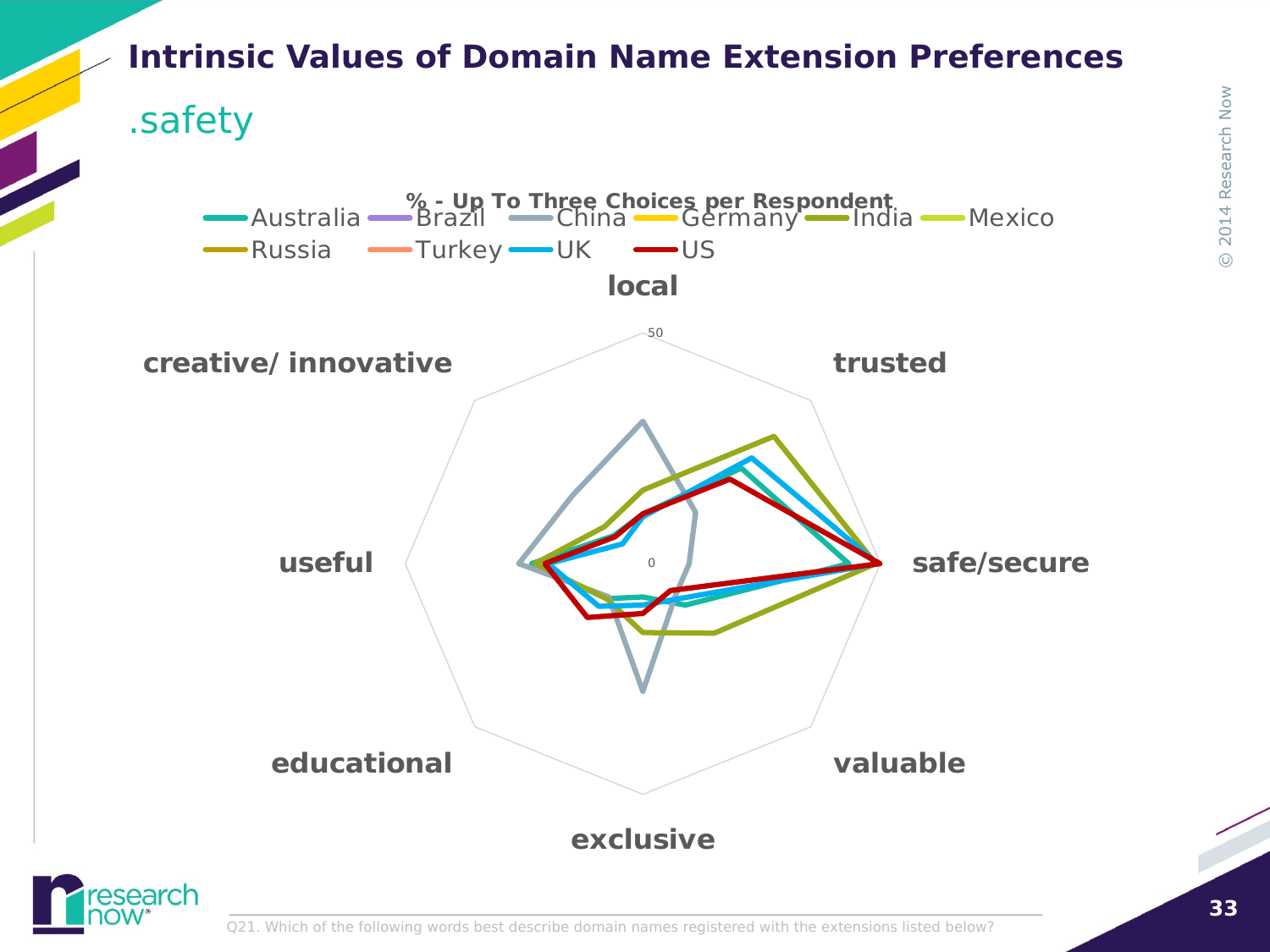

# Intrinsic Values of Domain Name Extension Preferences
.safety

### Chart: % - Up To Three Choices per Respondent

| Category | Australia | Brazil | China | Germany | India | Mexico | Russia | Turkey | UK | US |
|---|---|---|---|---|---|---|---|---|---|---|
| local | 10.7421875 | None | 30.87649402390439 | None | 15.93625498007968 | None | None | None | 10.15625 | 10.80550098231828 |
| trusted | 29.29687500000001 | None | 15.73705179282868 | None | 39.0438247011952 | None | None | None | 32.421875 | 25.93320235756384 |
| safe/secure | 43.359375 | None | 9.760956175298805 | None | 49.00398406374499 | None | None | None | 49.41406249999999 | 49.901768172888 |
| valuable | 12.6953125 | None | 9.760956175298805 | None | 21.31474103585658 | None | None | None | 10.7421875 | 8.25147347740668 |
| exclusive | 7.2265625 | 0.0 | 27.68924302788844 | None | 14.9402390438247 | None | None | None | 8.984375 | 10.80550098231828 |
| educational | 10.7421875 | None | 10.1593625498008 | None | 10.75697211155378 | None | None | None | 13.0859375 | 16.50294695481335 |
| useful | 23.4375 | None | 26.09561752988048 | None | 22.70916334661355 | None | None | None | 19.92187500000001 | 20.6286836935167 |
| creative/ innovative | 8.59375 | None | 20.91633466135459 | None | 11.35458167330678 | None | None | None | 6.054687499999998 | 8.25147347740668 |
Q21. Which of the following words best describe domain names registered with the extensions listed below?